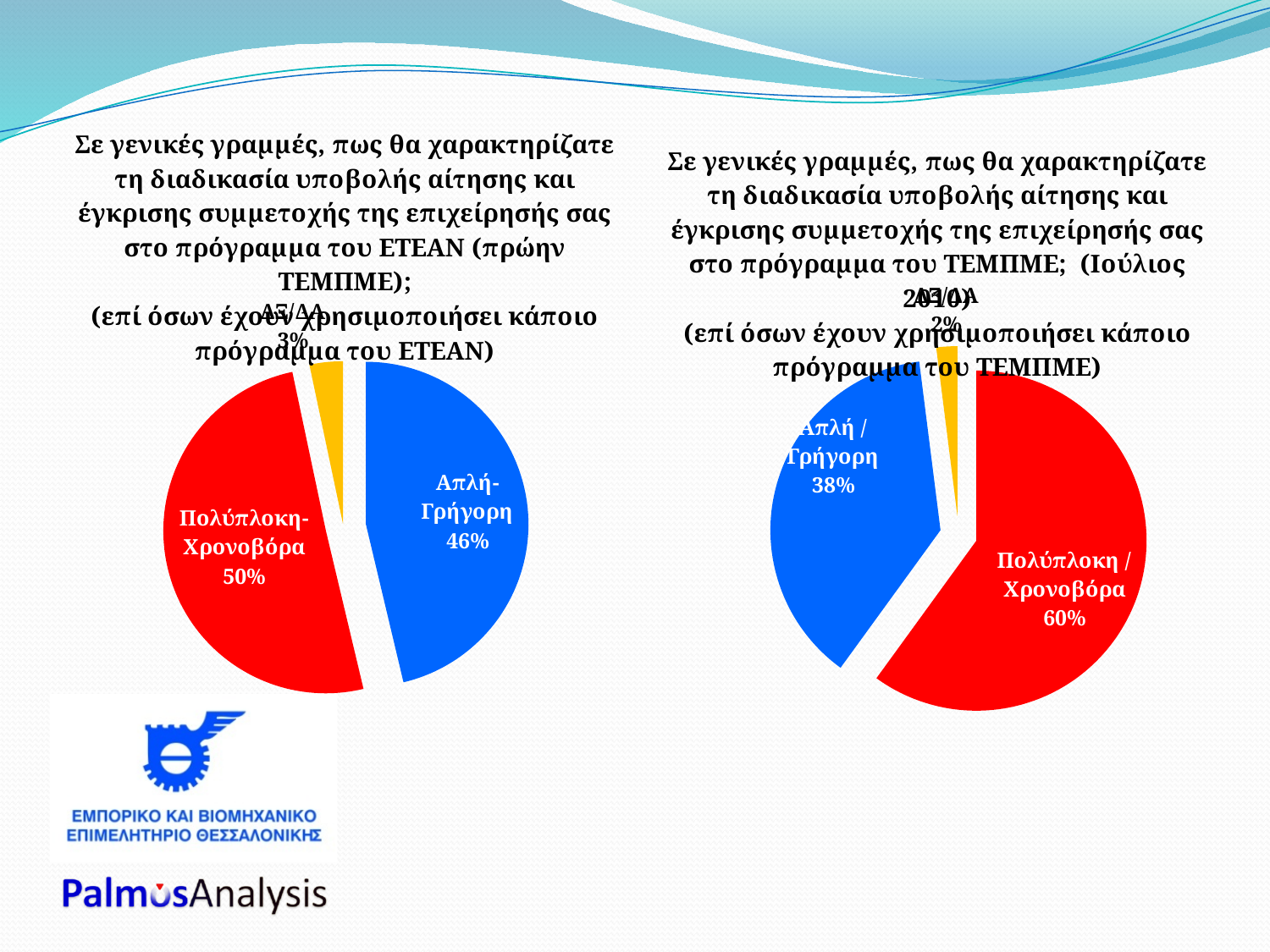

### Chart: Σε γενικές γραμμές, πως θα χαρακτηρίζατε τη διαδικασία υποβολής αίτησης και έγκρισης συμμετοχής της επιχείρησής σας στο πρόγραμμα του ΕΤΕΑΝ (πρώην ΤΕΜΠΜΕ);
(επί όσων έχουν χρησιμοποιήσει κάποιο πρόγραμμα του ΕΤΕΑΝ)

| Category | ΠΟΣΟΣΤΟ |
|---|---|
| Απλή-Γρήγορη | 0.4628000000000003 |
| Πολύπλοκη-Χρονοβόρα | 0.5041 |
| ΔΞ/ΔΑ | 0.0331 |

### Chart: Σε γενικές γραμμές, πως θα χαρακτηρίζατε τη διαδικασία υποβολής αίτησης και έγκρισης συμμετοχής της επιχείρησής σας στο πρόγραμμα του ΤΕΜΠΜΕ;  (Ιούλιος 2010)
(επί όσων έχουν χρησιμοποιήσει κάποιο πρόγραμμα του ΤΕΜΠΜΕ)

| Category |  |
|---|---|
| Πολύπλοκη / Χρονοβόρα | 0.6000000000000006 |
| Απλή / Γρήγορη | 0.3800000000000015 |
| ΔΞ/ΔΑ | 0.02000000000000001 |